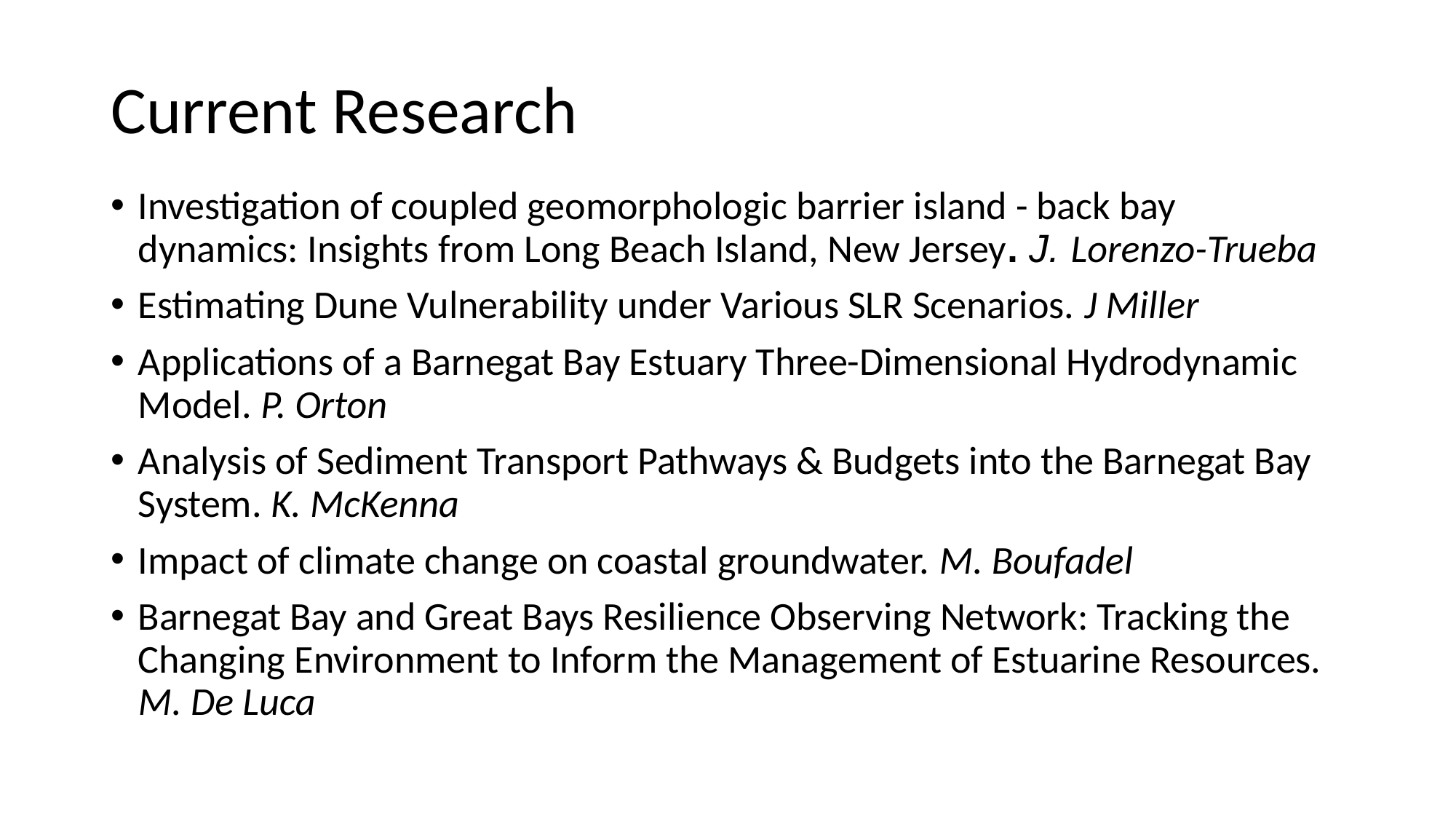

# Current Research
Investigation of coupled geomorphologic barrier island - back bay dynamics: Insights from Long Beach Island, New Jersey. J. Lorenzo-Trueba
Estimating Dune Vulnerability under Various SLR Scenarios. J Miller
Applications of a Barnegat Bay Estuary Three-Dimensional Hydrodynamic Model. P. Orton
Analysis of Sediment Transport Pathways & Budgets into the Barnegat Bay System. K. McKenna
Impact of climate change on coastal groundwater. M. Boufadel
Barnegat Bay and Great Bays Resilience Observing Network: Tracking the Changing Environment to Inform the Management of Estuarine Resources. M. De Luca